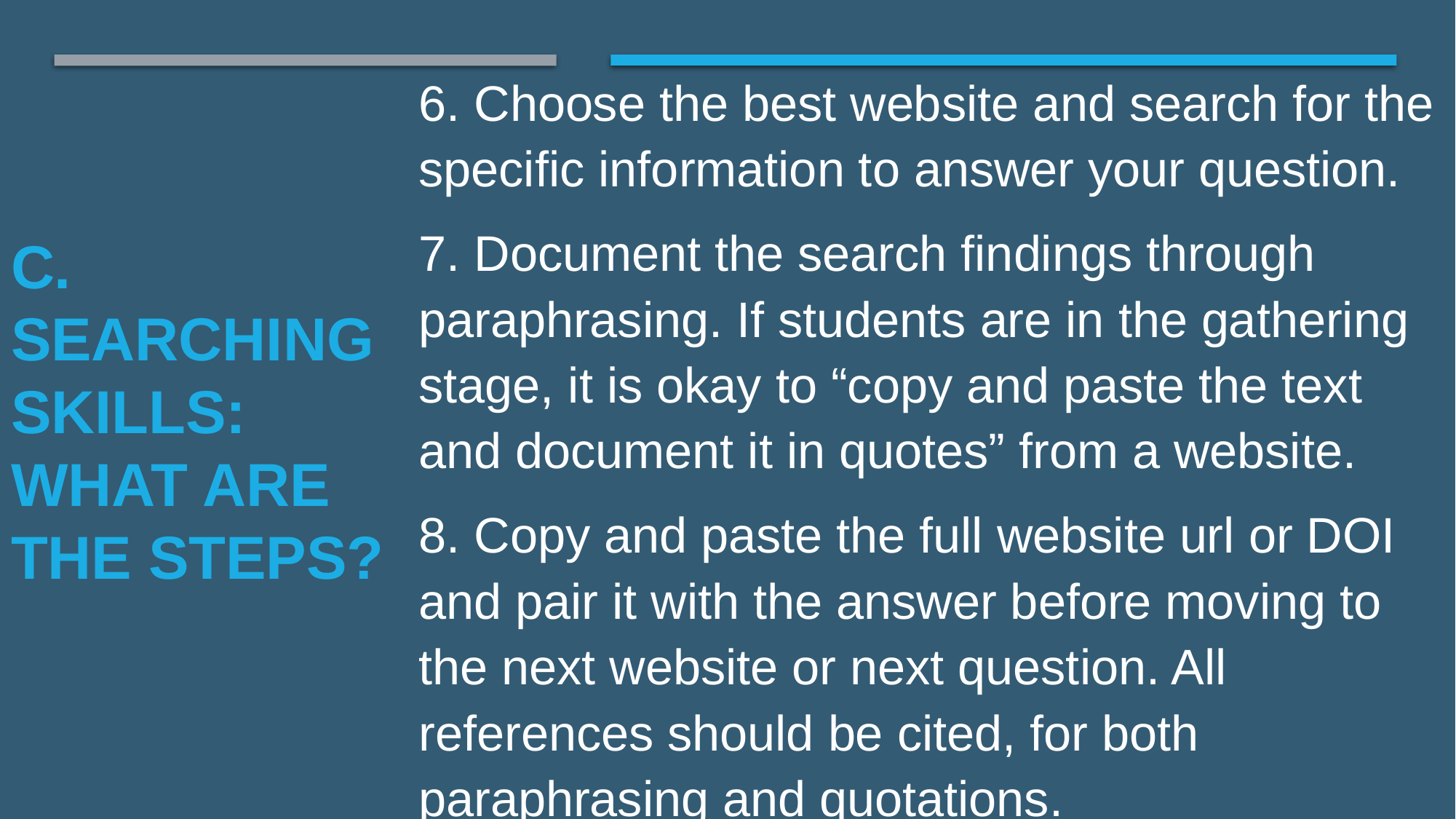

6. Choose the best website and search for the specific information to answer your question.
7. Document the search findings through paraphrasing. If students are in the gathering stage, it is okay to “copy and paste the text and document it in quotes” from a website.
8. Copy and paste the full website url or DOI and pair it with the answer before moving to the next website or next question. All references should be cited, for both paraphrasing and quotations.

# C. Searching skills: what are the steps?